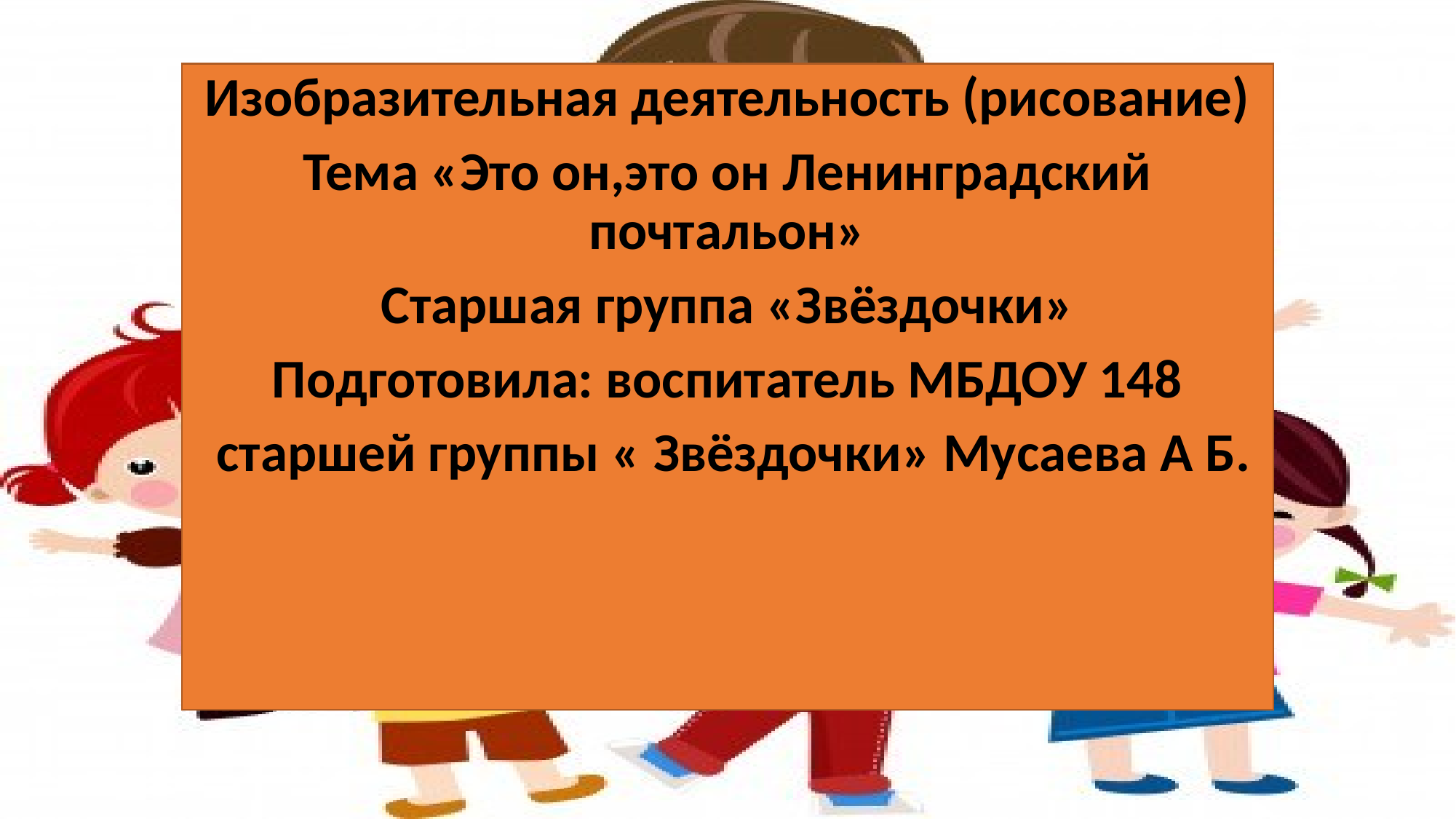

Изобразительная деятельность (рисование)
Тема «Это он,это он Ленинградский почтальон»
Старшая группа «Звёздочки»
Подготовила: воспитатель МБДОУ 148
 старшей группы « Звёздочки» Мусаева А Б.